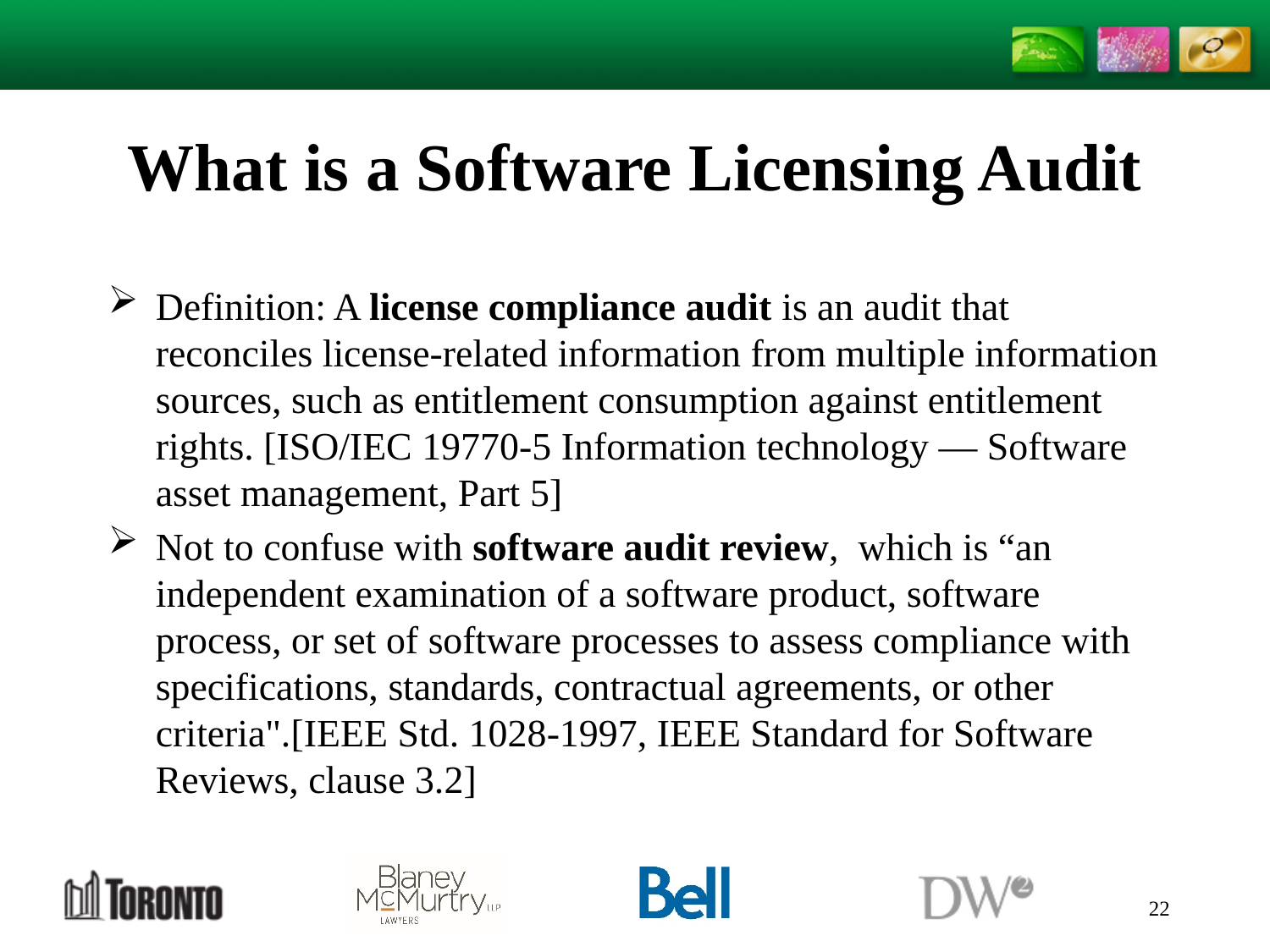

# What is a Software Licensing Audit
Definition: A license compliance audit is an audit that reconciles license-related information from multiple information sources, such as entitlement consumption against entitlement rights. [ISO/IEC 19770-5 Information technology — Software asset management, Part 5]
Not to confuse with software audit review,  which is “an independent examination of a software product, software process, or set of software processes to assess compliance with specifications, standards, contractual agreements, or other criteria".[IEEE Std. 1028-1997, IEEE Standard for Software Reviews, clause 3.2]

22